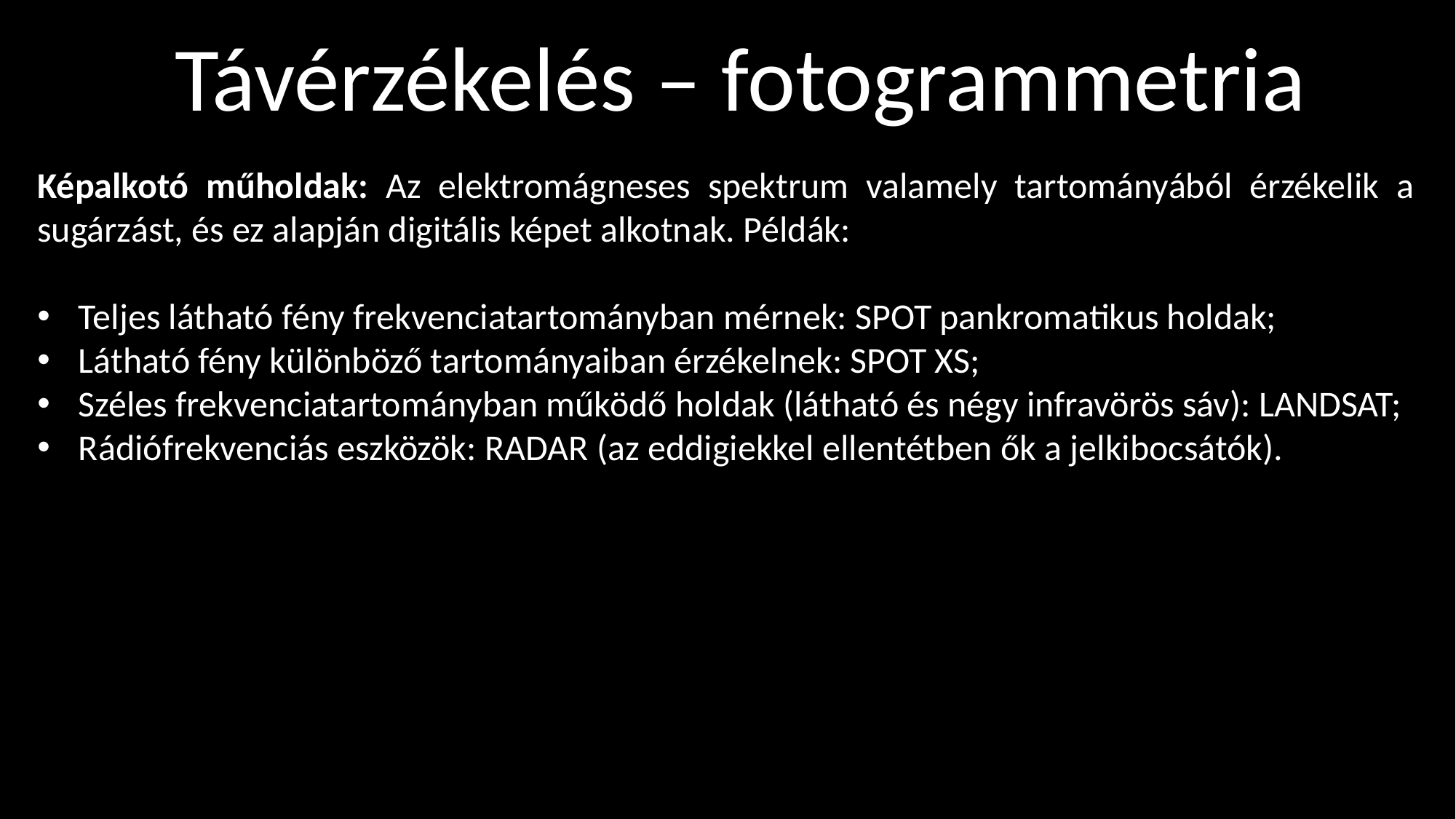

Távérzékelés – fotogrammetria
Képalkotó műholdak: Az elektromágneses spektrum valamely tartományából érzékelik a sugárzást, és ez alapján digitális képet alkotnak. Példák:

Teljes látható fény frekvenciatartományban mérnek: SPOT pankromatikus holdak;
Látható fény különböző tartományaiban érzékelnek: SPOT XS;
Széles frekvenciatartományban működő holdak (látható és négy infravörös sáv): LANDSAT;
Rádiófrekvenciás eszközök: RADAR (az eddigiekkel ellentétben ők a jelkibocsátók).